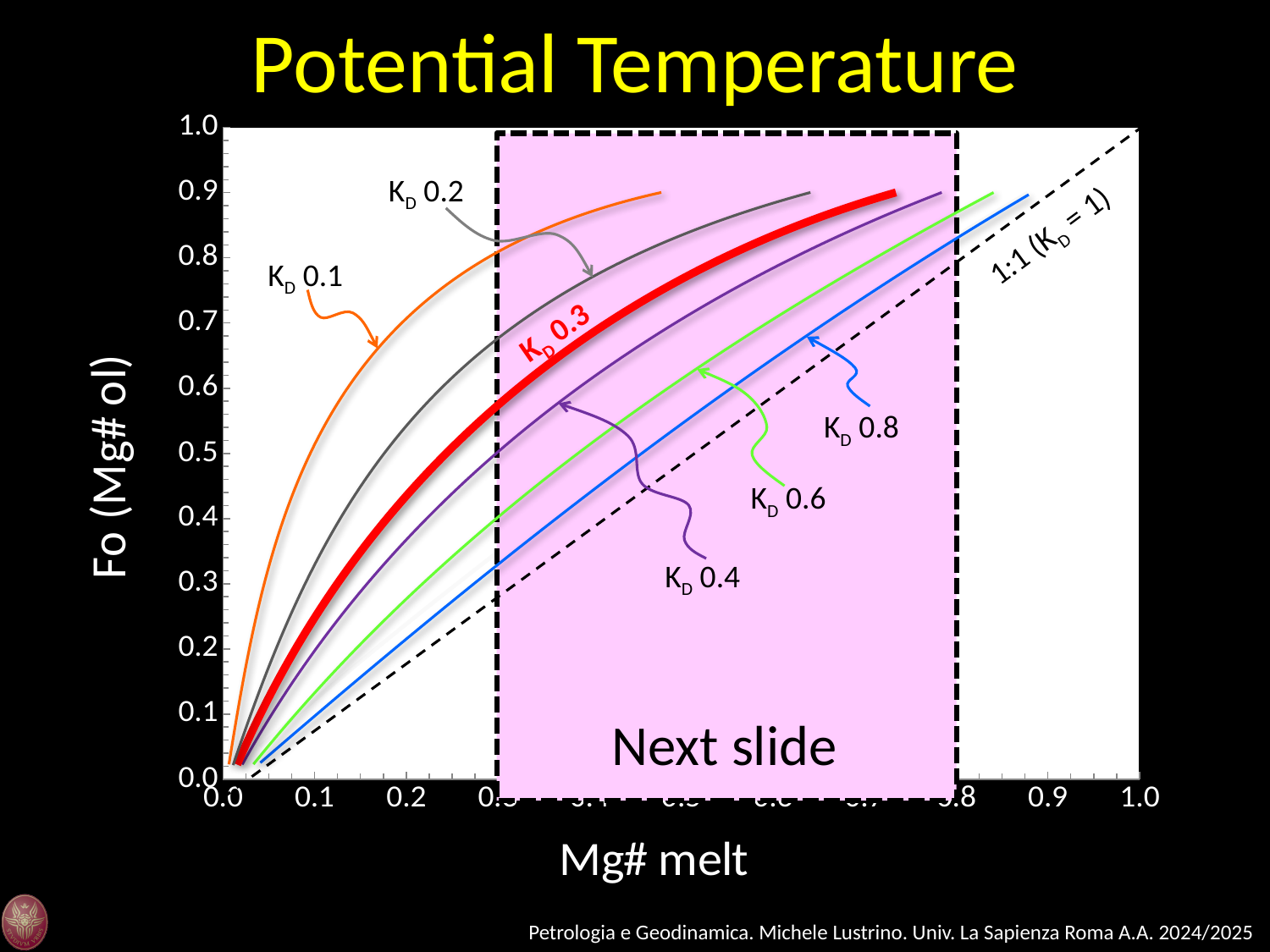

Potential Temperature

### Chart

| Category | Fo |
|---|---|
1:1 (KD = 1)

KD 0.2

KD 0.1

KD 0.3

KD 0.8

KD 0.6
KD 0.4
Next slide